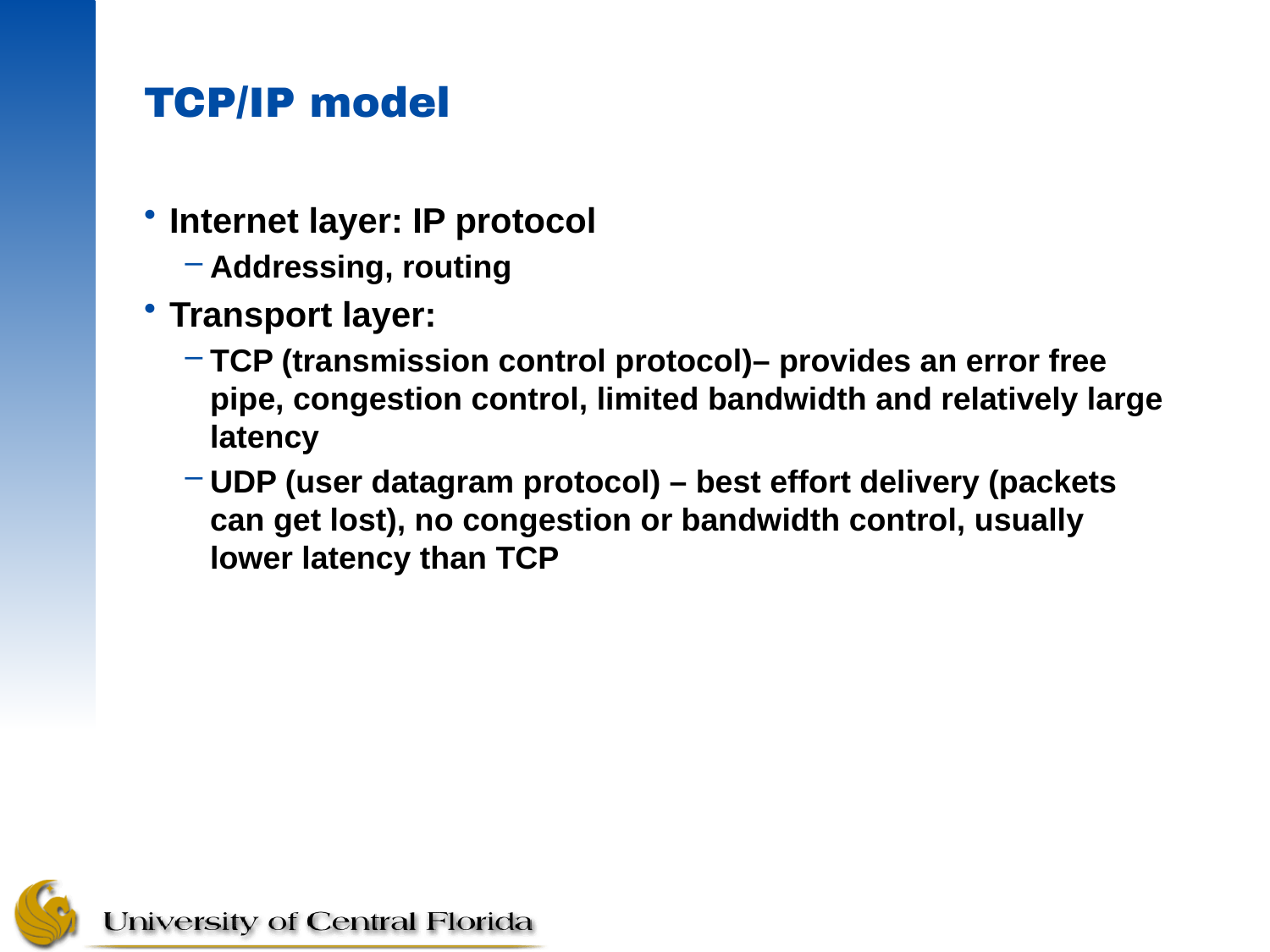

# TCP/IP model
Internet layer: IP protocol
Addressing, routing
Transport layer:
TCP (transmission control protocol)– provides an error free pipe, congestion control, limited bandwidth and relatively large latency
UDP (user datagram protocol) – best effort delivery (packets can get lost), no congestion or bandwidth control, usually lower latency than TCP